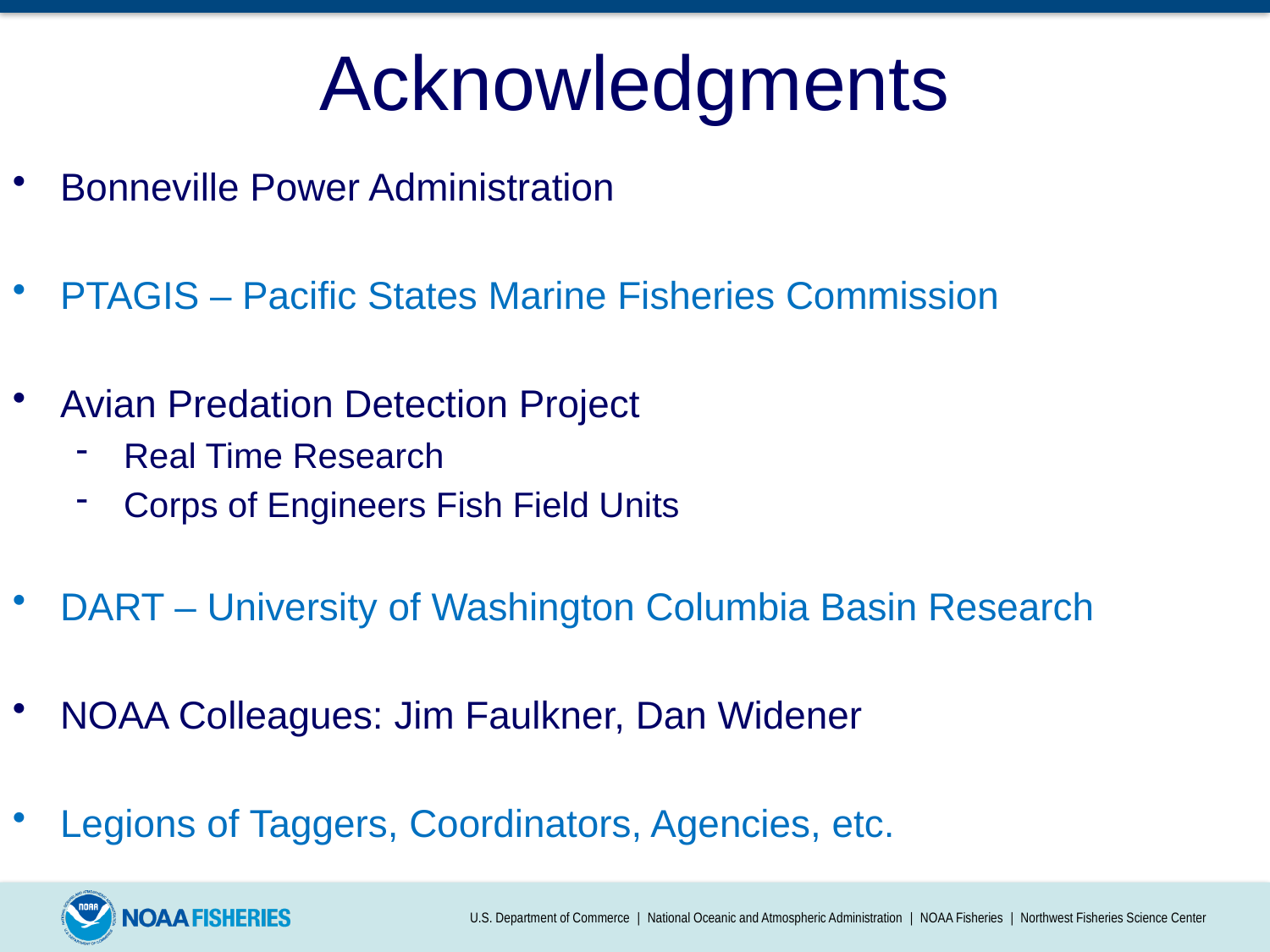

Acknowledgments
Bonneville Power Administration

PTAGIS – Pacific States Marine Fisheries Commission

Avian Predation Detection Project
Real Time Research
Corps of Engineers Fish Field Units

DART – University of Washington Columbia Basin Research

NOAA Colleagues: Jim Faulkner, Dan Widener

Legions of Taggers, Coordinators, Agencies, etc.

U.S. Department of Commerce | National Oceanic and Atmospheric Administration | NOAA Fisheries | Northwest Fisheries Science Center